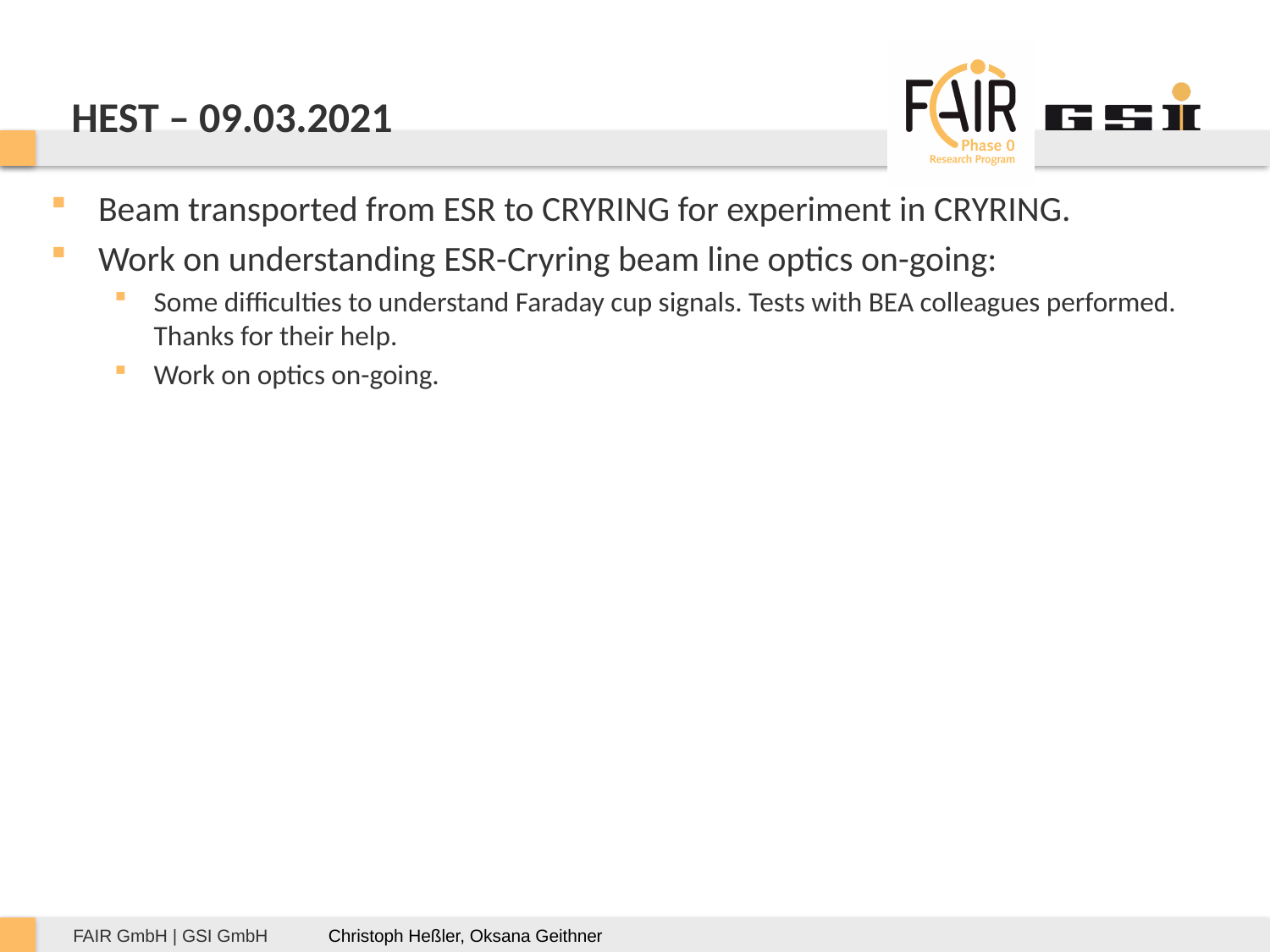

# HEST – 09.03.2021
Beam transported from ESR to CRYRING for experiment in CRYRING.
Work on understanding ESR-Cryring beam line optics on-going:
Some difficulties to understand Faraday cup signals. Tests with BEA colleagues performed. Thanks for their help.
Work on optics on-going.
Christoph Heßler, Oksana Geithner